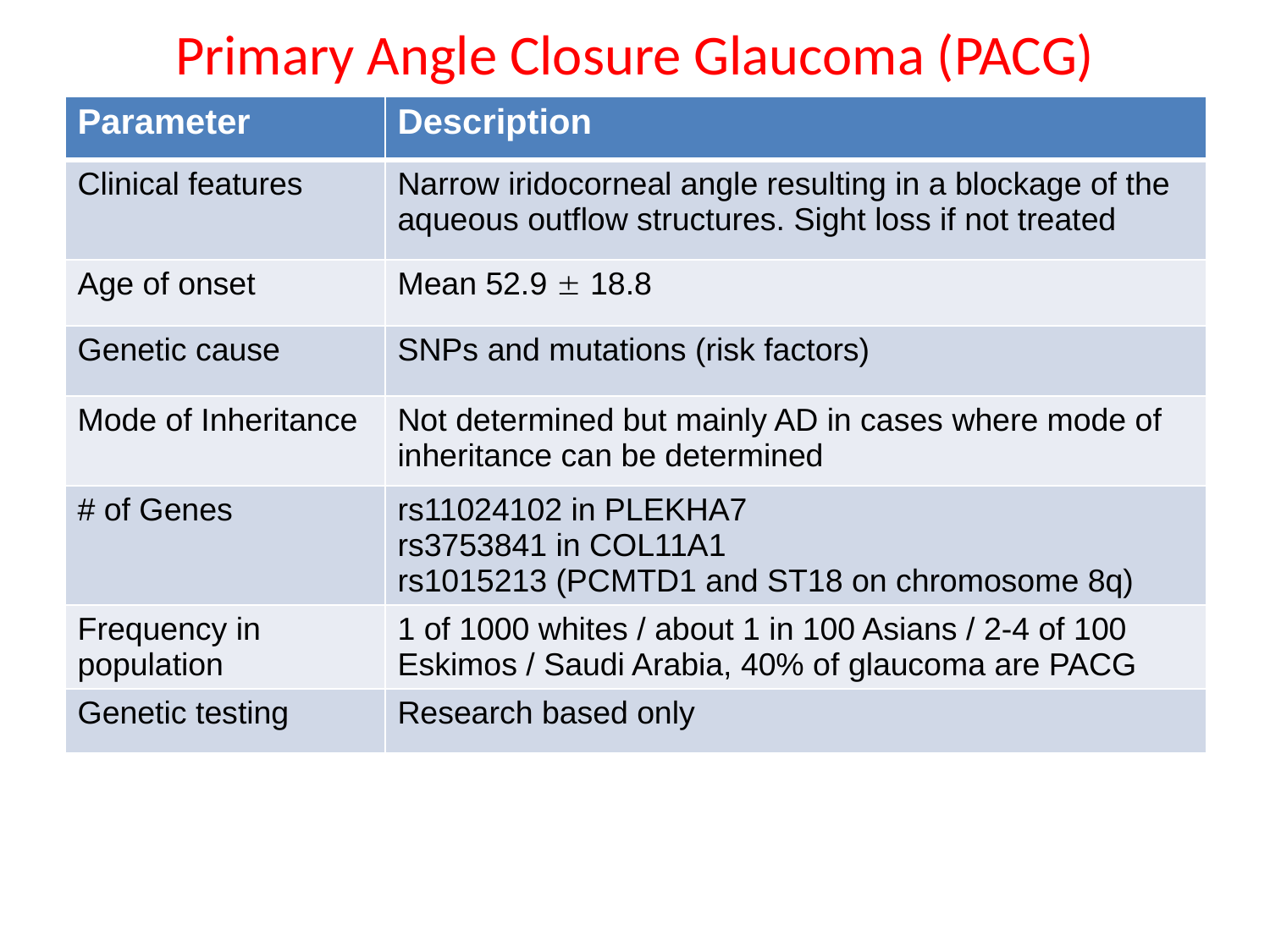

# Primary Angle Closure Glaucoma (PACG)
| Parameter | Description |
| --- | --- |
| Clinical features | Narrow iridocorneal angle resulting in a blockage of the aqueous outflow structures. Sight loss if not treated |
| Age of onset | Mean 52.9 ± 18.8 |
| Genetic cause | SNPs and mutations (risk factors) |
| Mode of Inheritance | Not determined but mainly AD in cases where mode of inheritance can be determined |
| # of Genes | rs11024102 in PLEKHA7 rs3753841 in COL11A1 rs1015213 (PCMTD1 and ST18 on chromosome 8q) |
| Frequency in population | 1 of 1000 whites / about 1 in 100 Asians / 2-4 of 100 Eskimos / Saudi Arabia, 40% of glaucoma are PACG |
| Genetic testing | Research based only |